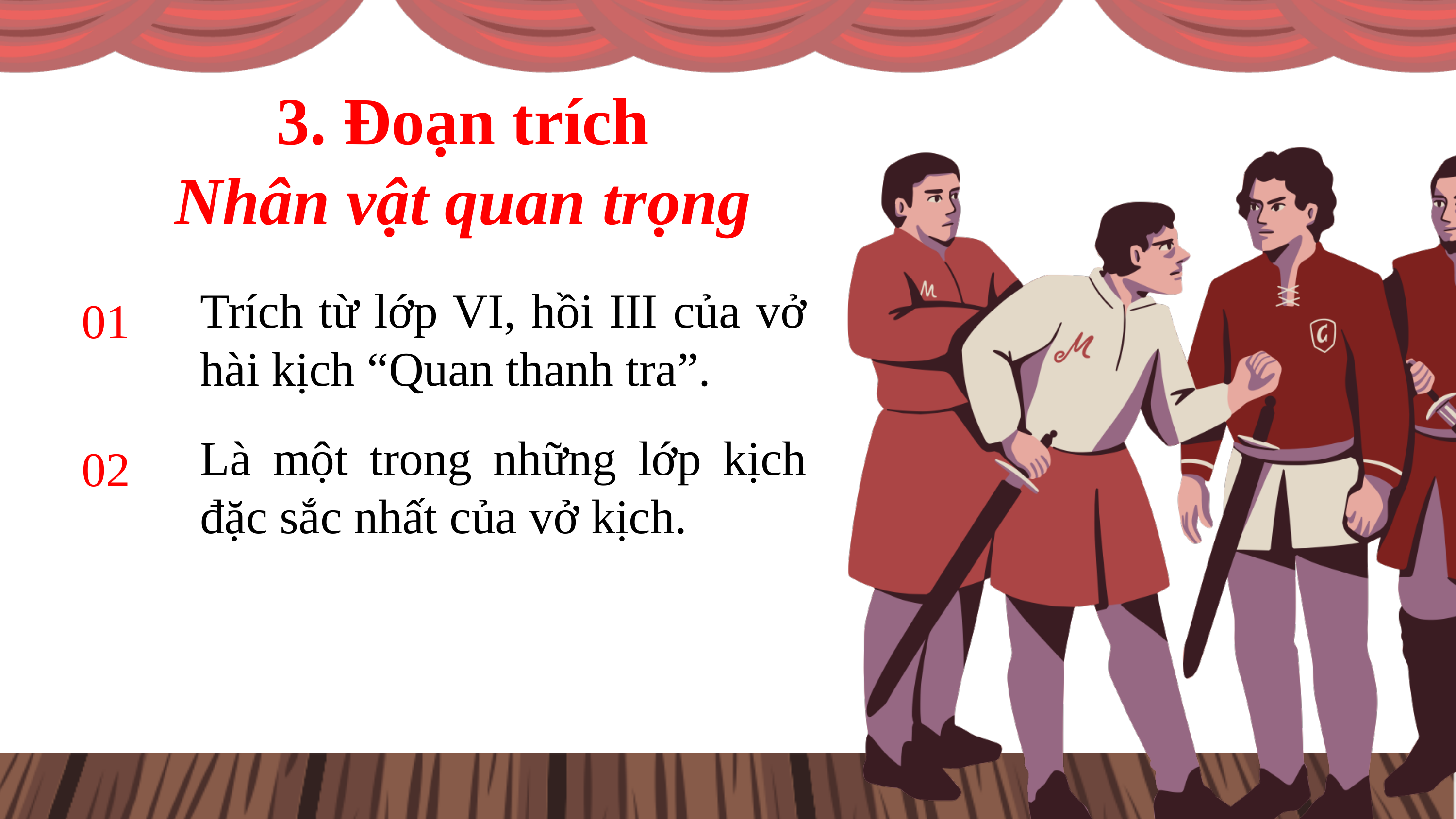

3. Đoạn trích
Nhân vật quan trọng

Trích từ lớp VI, hồi III của vở hài kịch “Quan thanh tra”.
01
Là một trong những lớp kịch đặc sắc nhất của vở kịch.
02